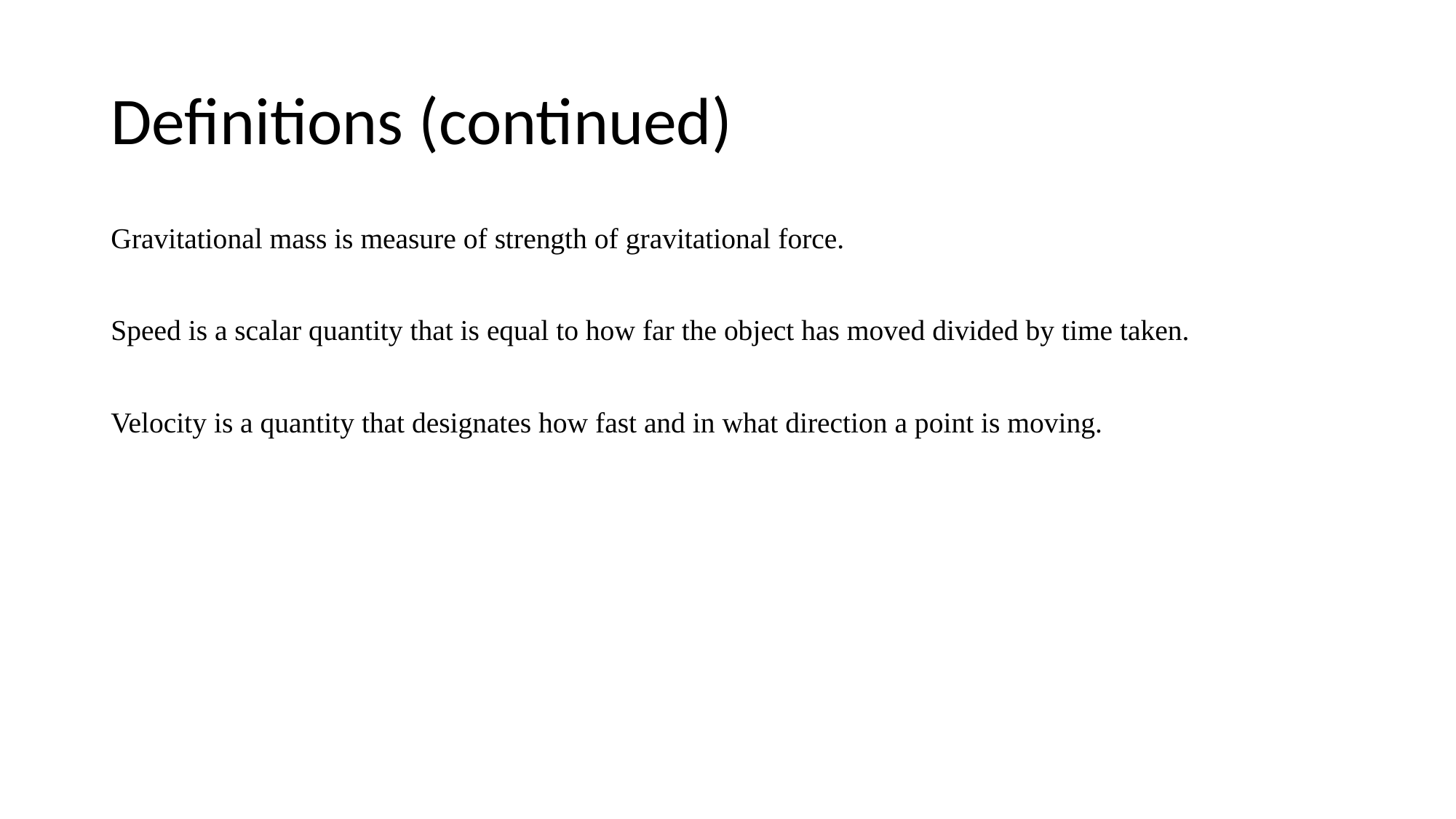

# Definitions (continued)
Gravitational mass is measure of strength of gravitational force.

Speed is a scalar quantity that is equal to how far the object has moved divided by time taken.

Velocity is a quantity that designates how fast and in what direction a point is moving.